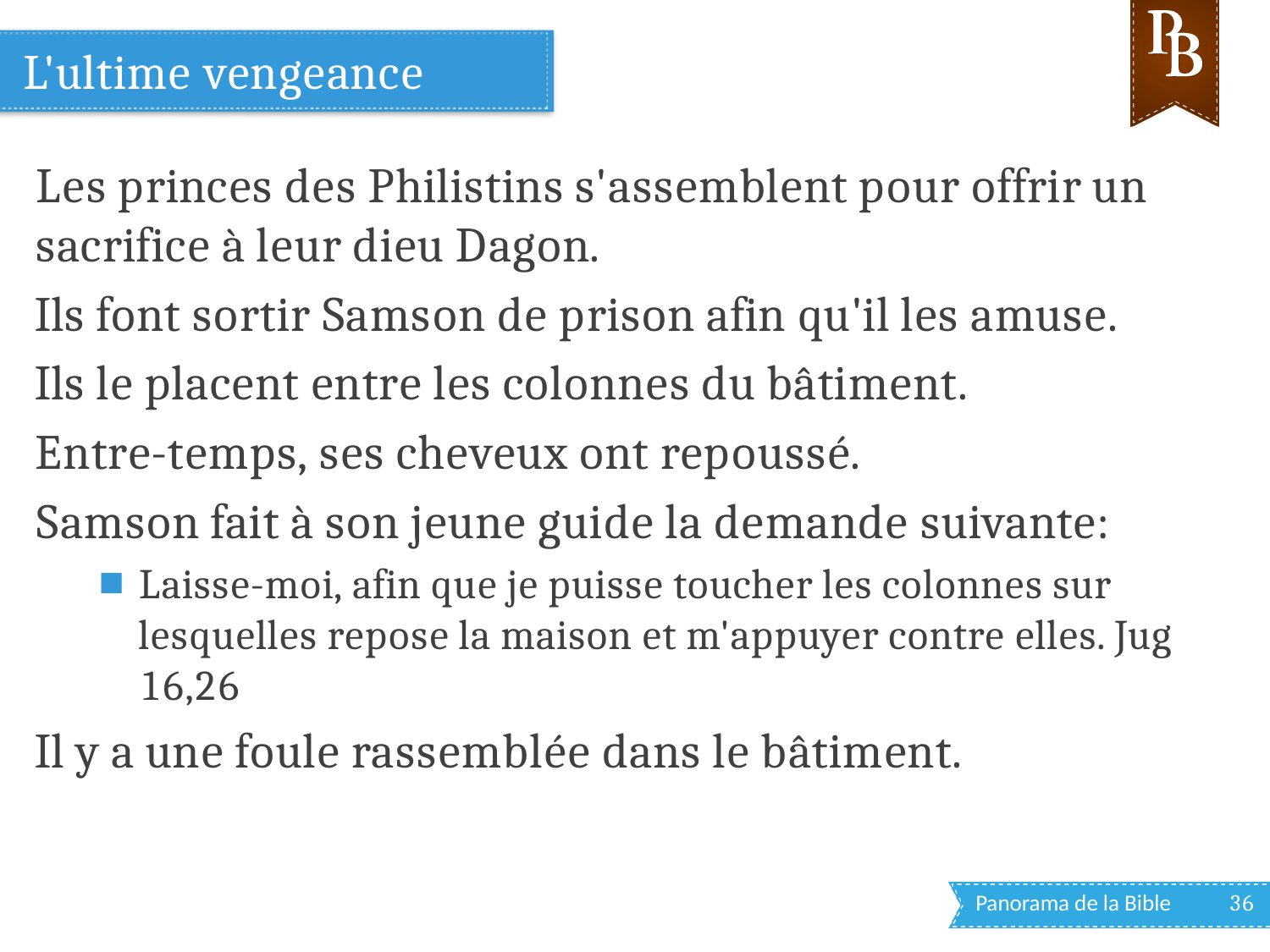

# L'ultime vengeance
Les princes des Philistins s'assemblent pour offrir un sacrifice à leur dieu Dagon.
Ils font sortir Samson de prison afin qu'il les amuse.
Ils le placent entre les colonnes du bâtiment.
Entre-temps, ses cheveux ont repoussé.
Samson fait à son jeune guide la demande suivante:
Laisse-moi, afin que je puisse toucher les colonnes sur lesquelles repose la maison et m'appuyer contre elles. Jug 16,26
Il y a une foule rassemblée dans le bâtiment.